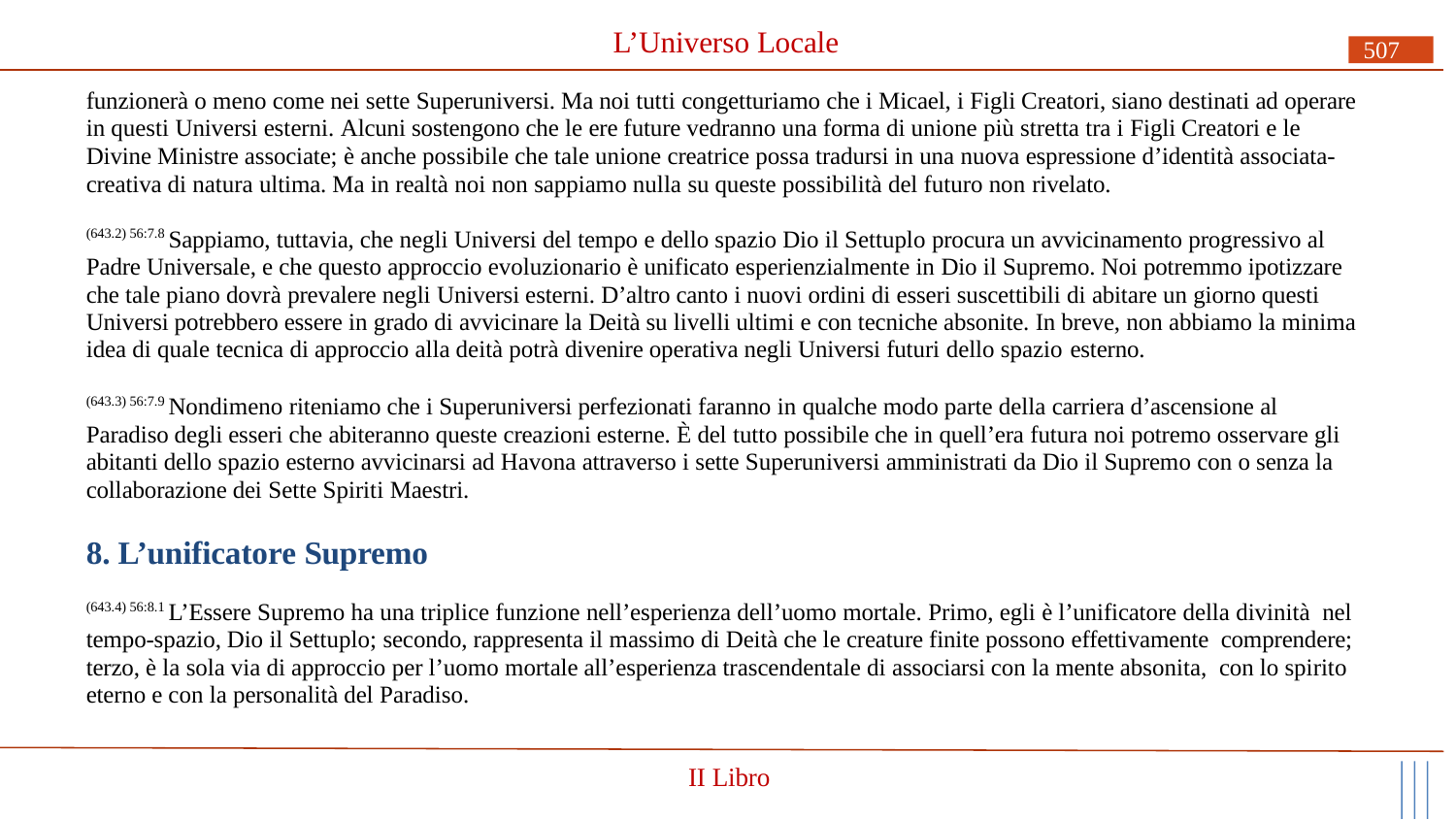

# L’Universo Locale
507

funzionerà o meno come nei sette Superuniversi. Ma noi tutti congetturiamo che i Micael, i Figli Creatori, siano destinati ad operare  in questi Universi esterni. Alcuni sostengono che le ere future vedranno una forma di unione più stretta tra i Figli Creatori e le  Divine Ministre associate; è anche possibile che tale unione creatrice possa tradursi in una nuova espressione d’identità associata-  creativa di natura ultima. Ma in realtà noi non sappiamo nulla su queste possibilità del futuro non rivelato.

(643.2) 56:7.8 Sappiamo, tuttavia, che negli Universi del tempo e dello spazio Dio il Settuplo procura un avvicinamento progressivo al  Padre Universale, e che questo approccio evoluzionario è unificato esperienzialmente in Dio il Supremo. Noi potremmo ipotizzare  che tale piano dovrà prevalere negli Universi esterni. D’altro canto i nuovi ordini di esseri suscettibili di abitare un giorno questi  Universi potrebbero essere in grado di avvicinare la Deità su livelli ultimi e con tecniche absonite. In breve, non abbiamo la minima  idea di quale tecnica di approccio alla deità potrà divenire operativa negli Universi futuri dello spazio esterno.

(643.3) 56:7.9 Nondimeno riteniamo che i Superuniversi perfezionati faranno in qualche modo parte della carriera d’ascensione al  Paradiso degli esseri che abiteranno queste creazioni esterne. È del tutto possibile che in quell’era futura noi potremo osservare gli  abitanti dello spazio esterno avvicinarsi ad Havona attraverso i sette Superuniversi amministrati da Dio il Supremo con o senza la  collaborazione dei Sette Spiriti Maestri.

8. L’unificatore Supremo
(643.4) 56:8.1 L’Essere Supremo ha una triplice funzione nell’esperienza dell’uomo mortale. Primo, egli è l’unificatore della divinità  nel tempo-spazio, Dio il Settuplo; secondo, rappresenta il massimo di Deità che le creature finite possono effettivamente  comprendere; terzo, è la sola via di approccio per l’uomo mortale all’esperienza trascendentale di associarsi con la mente absonita,  con lo spirito eterno e con la personalità del Paradiso.

II Libro